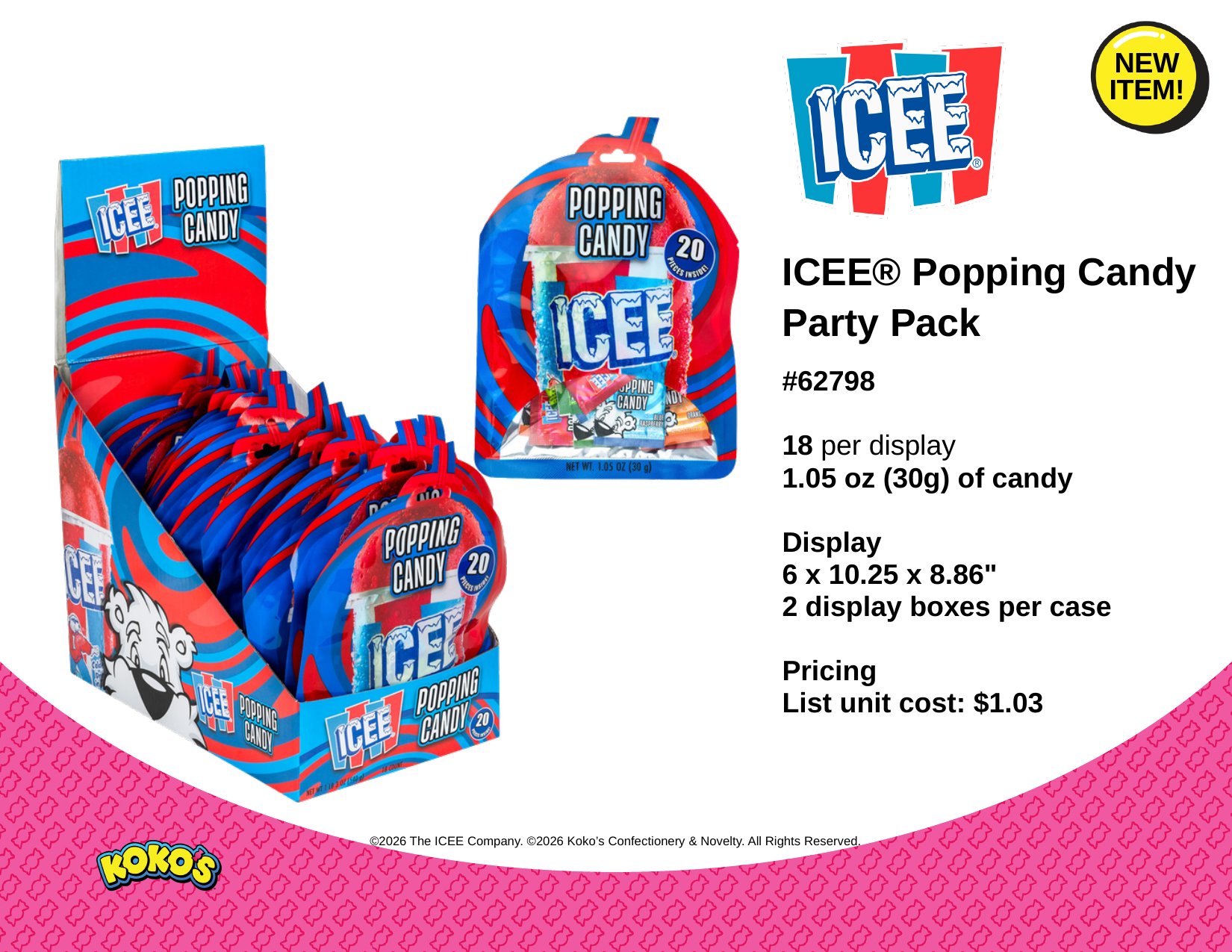

NEW
ITEM!

ICEE® Popping Candy
Party Pack

#62798

18 per display
1.05 oz (30g) of candy

Display
6 x 10.25 x 8.86"
2 display boxes per case

Pricing
List unit cost: $1.03
©2026 The ICEE Company. ©2026 Koko’s Confectionery & Novelty. All Rights Reserved.